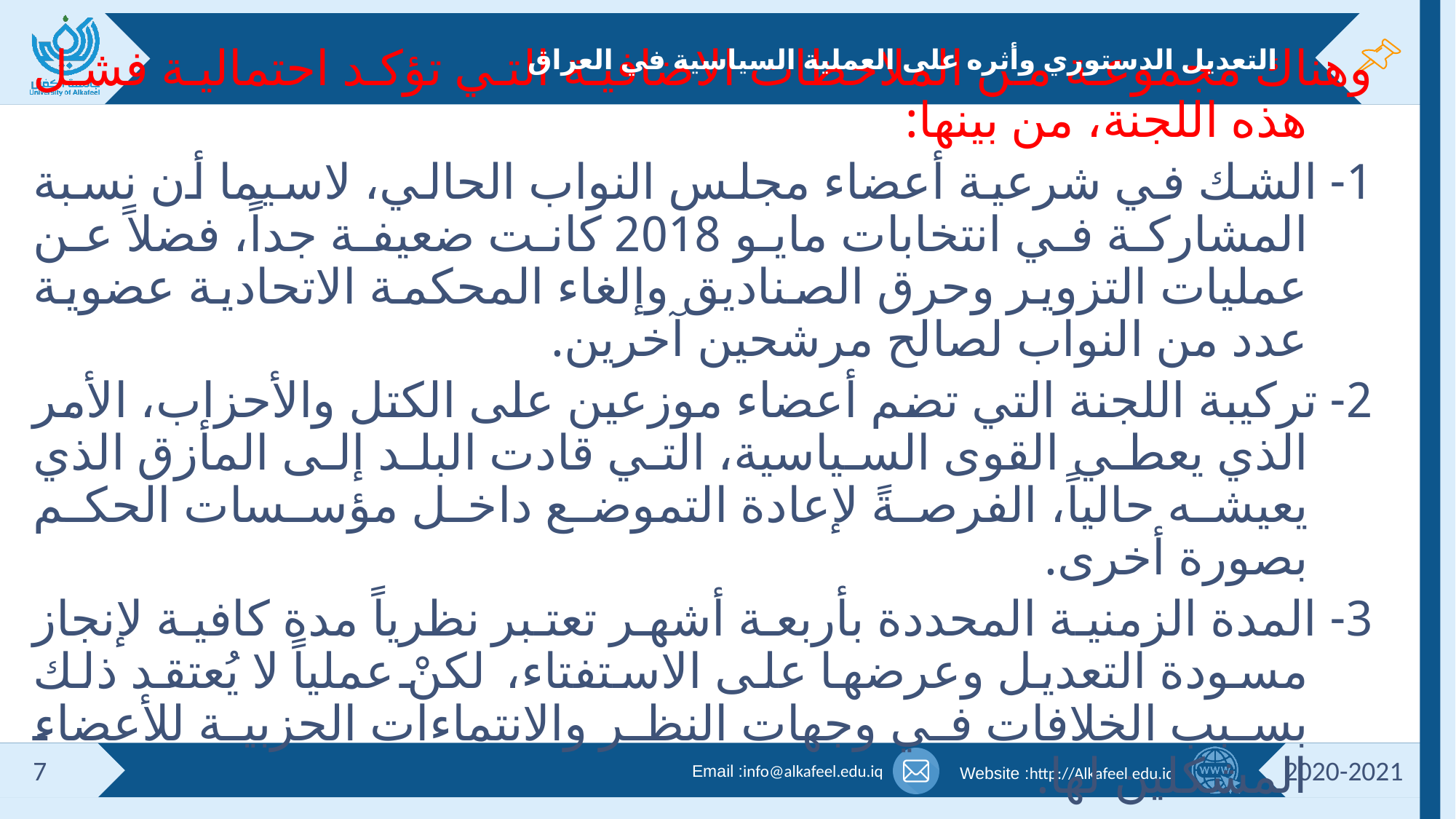

# التعديل الدستوري وأثره على العملية السياسية في العراق
وهناك مجموعة من الملاحظات الاضافية التي تؤكد احتمالية فشل هذه اللجنة، من بينها:
1- الشك في شرعية أعضاء مجلس النواب الحالي، لاسيما أن نسبة المشاركة في انتخابات مايو 2018 كانت ضعيفة جداً، فضلاً عن عمليات التزوير وحرق الصناديق وإلغاء المحكمة الاتحادية عضوية عدد من النواب لصالح مرشحين آخرين.
2- تركيبة اللجنة التي تضم أعضاء موزعين على الكتل والأحزاب، الأمر الذي يعطي القوى السياسية، التي قادت البلد إلى المأزق الذي يعيشه حالياً، الفرصةً لإعادة التموضع داخل مؤسسات الحكم بصورة أخرى.
3- المدة الزمنية المحددة بأربعة أشهر تعتبر نظرياً مدة كافية لإنجاز مسودة التعديل وعرضها على الاستفتاء، لكنْ عملياً لا يُعتقد ذلك بسبب الخلافات في وجهات النظر والانتماءات الحزبية للأعضاء المشكلين لها.
7
2020-2021